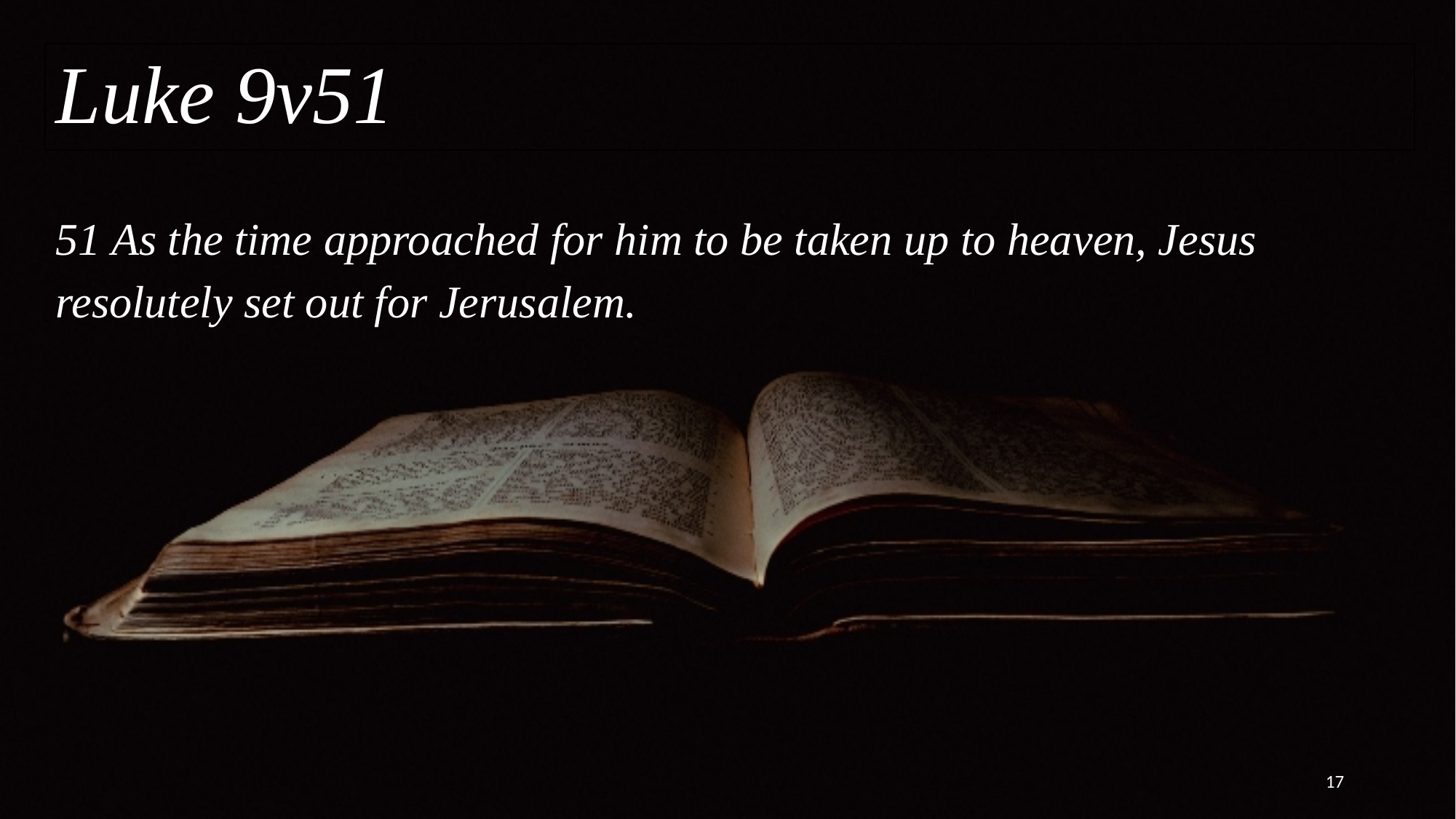

Luke 9v51
# 51 As the time approached for him to be taken up to heaven, Jesus resolutely set out for Jerusalem.
17